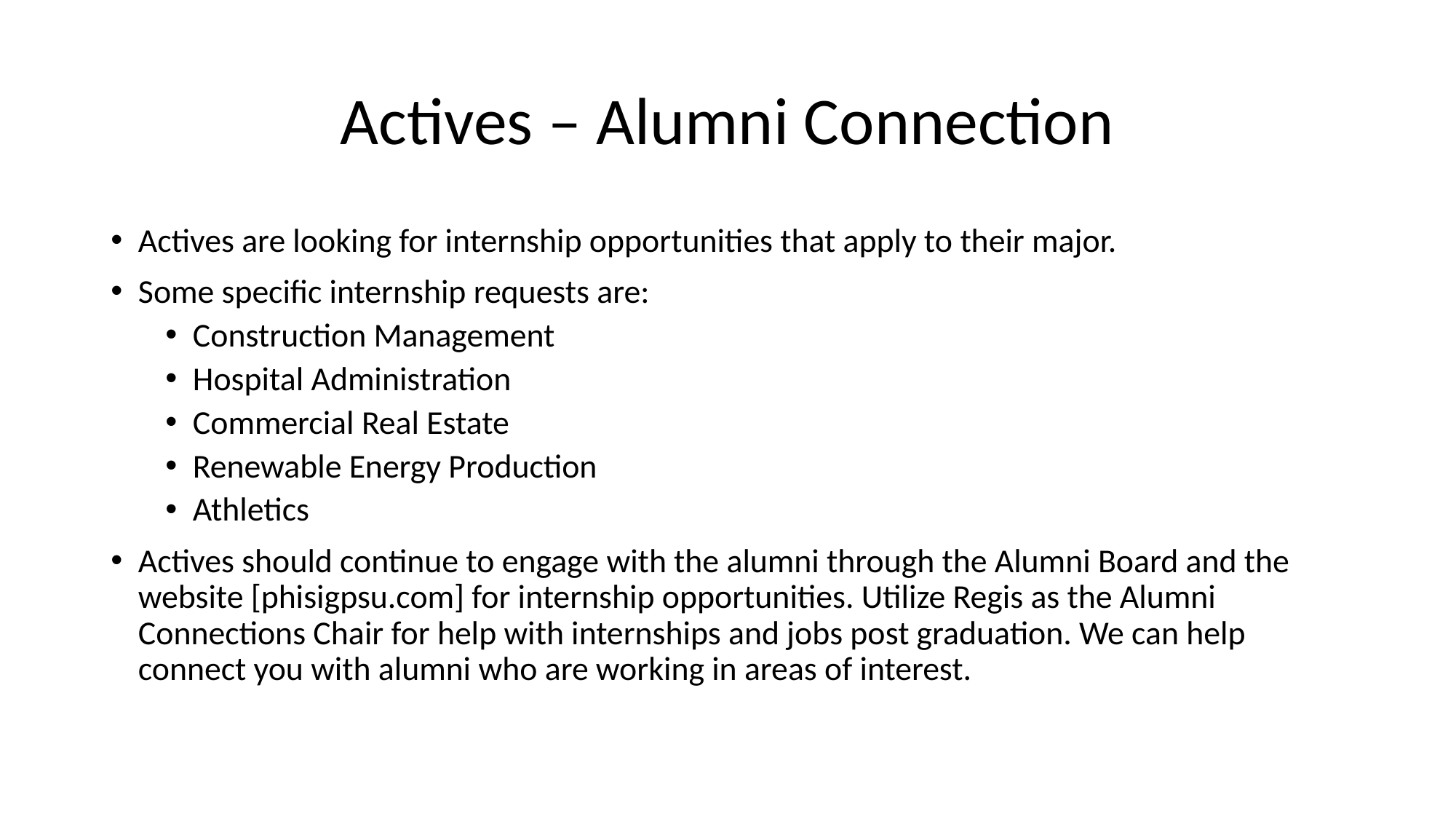

# Actives – Alumni Connection
Actives are looking for internship opportunities that apply to their major.
Some specific internship requests are:
Construction Management
Hospital Administration
Commercial Real Estate
Renewable Energy Production
Athletics
Actives should continue to engage with the alumni through the Alumni Board and the website [phisigpsu.com] for internship opportunities. Utilize Regis as the Alumni Connections Chair for help with internships and jobs post graduation. We can help connect you with alumni who are working in areas of interest.